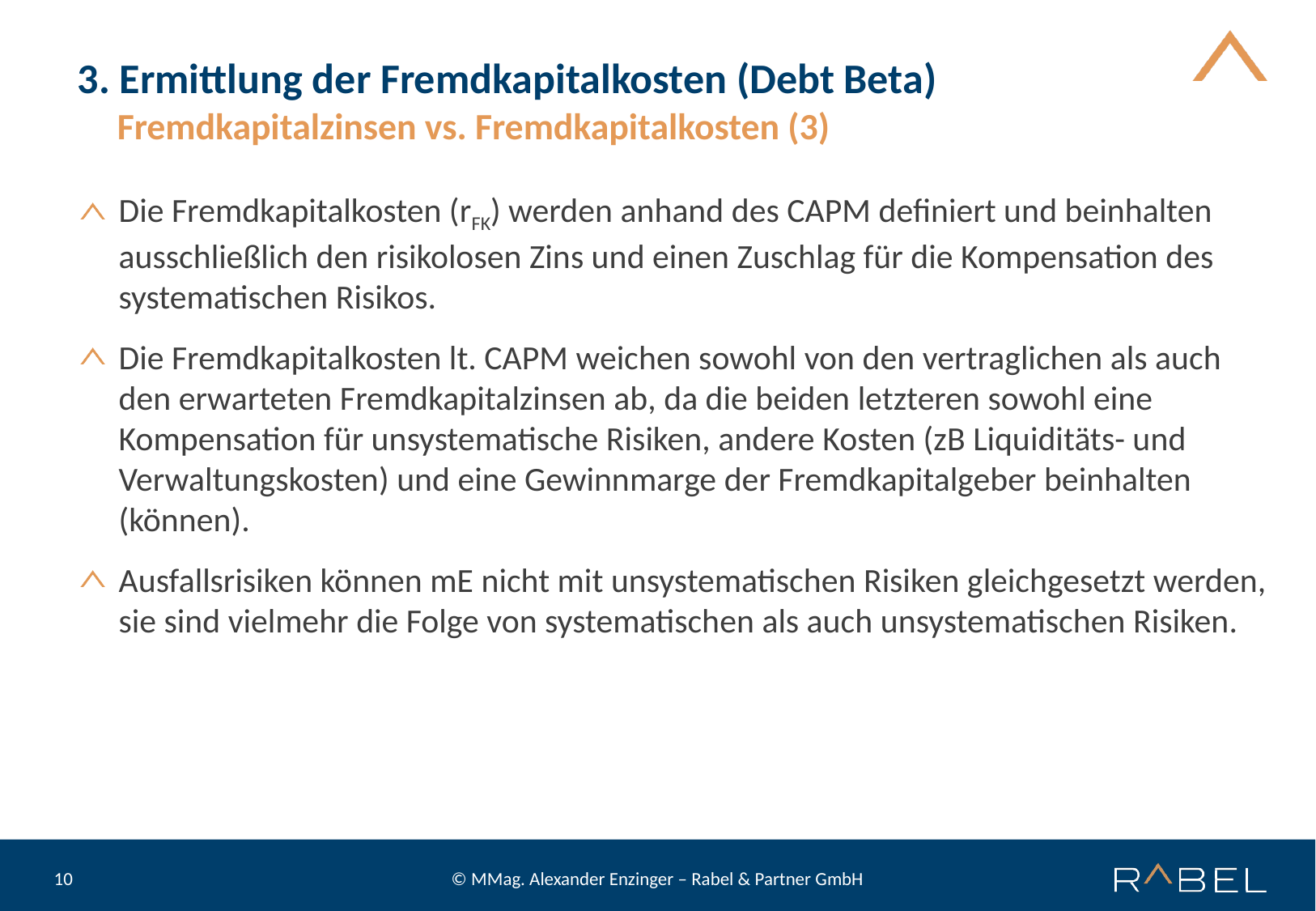

# 3. Ermittlung der Fremdkapitalkosten (Debt Beta)
Fremdkapitalzinsen vs. Fremdkapitalkosten (3)
Die Fremdkapitalkosten (rFK) werden anhand des CAPM definiert und beinhalten ausschließlich den risikolosen Zins und einen Zuschlag für die Kompensation des systematischen Risikos.
Die Fremdkapitalkosten lt. CAPM weichen sowohl von den vertraglichen als auch den erwarteten Fremdkapitalzinsen ab, da die beiden letzteren sowohl eine Kompensation für unsystematische Risiken, andere Kosten (zB Liquiditäts- und Verwaltungskosten) und eine Gewinnmarge der Fremdkapitalgeber beinhalten (können).
Ausfallsrisiken können mE nicht mit unsystematischen Risiken gleichgesetzt werden, sie sind vielmehr die Folge von systematischen als auch unsystematischen Risiken.

© MMag. Alexander Enzinger – Rabel & Partner GmbH
10